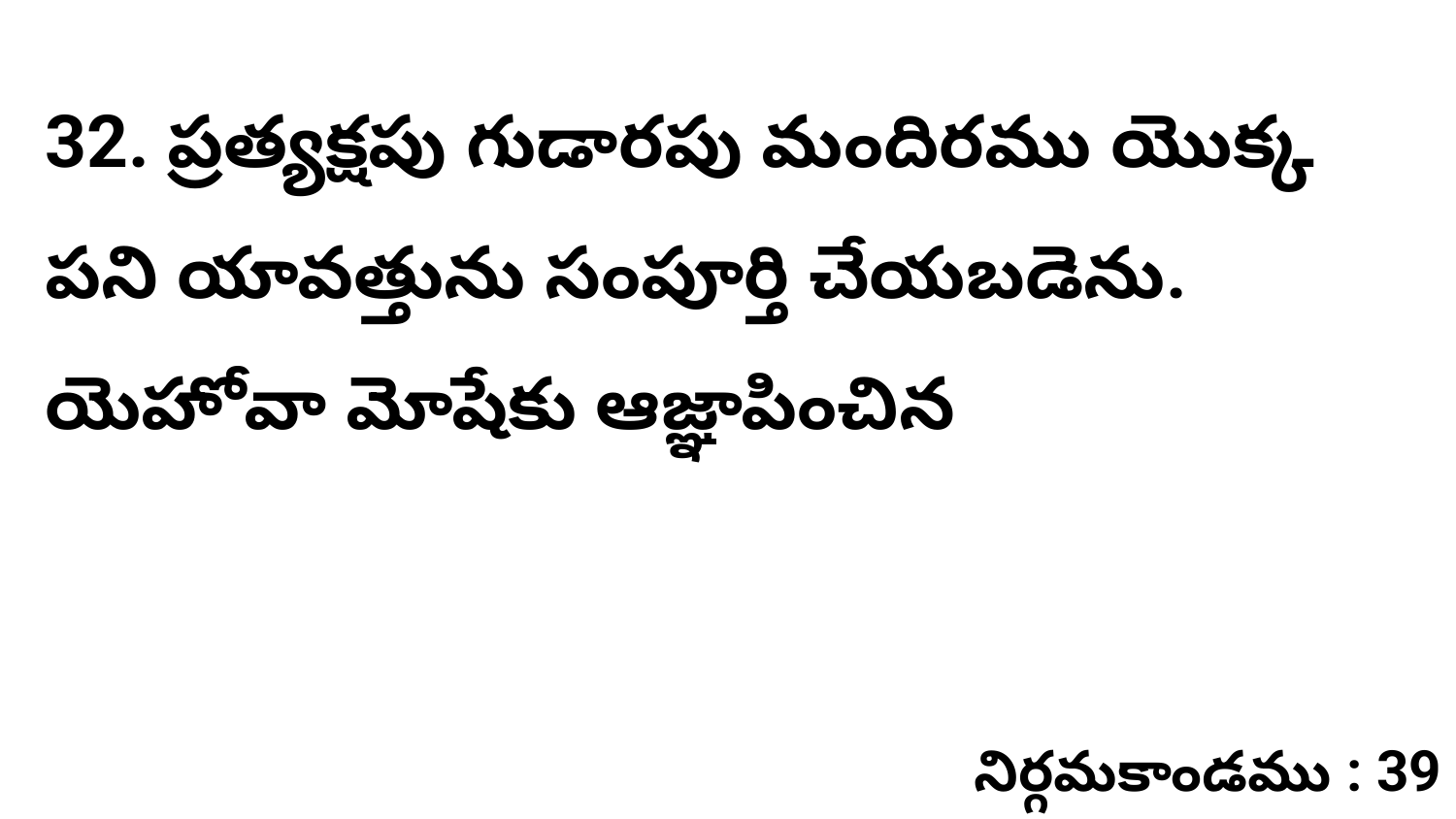

32. ప్రత్యక్షపు గుడారపు మందిరము యొక్క పని యావత్తును సంపూర్తి చేయబడెను. యెహోవా మోషేకు ఆజ్ఞాపించిన
నిర్గమకాండము : 39